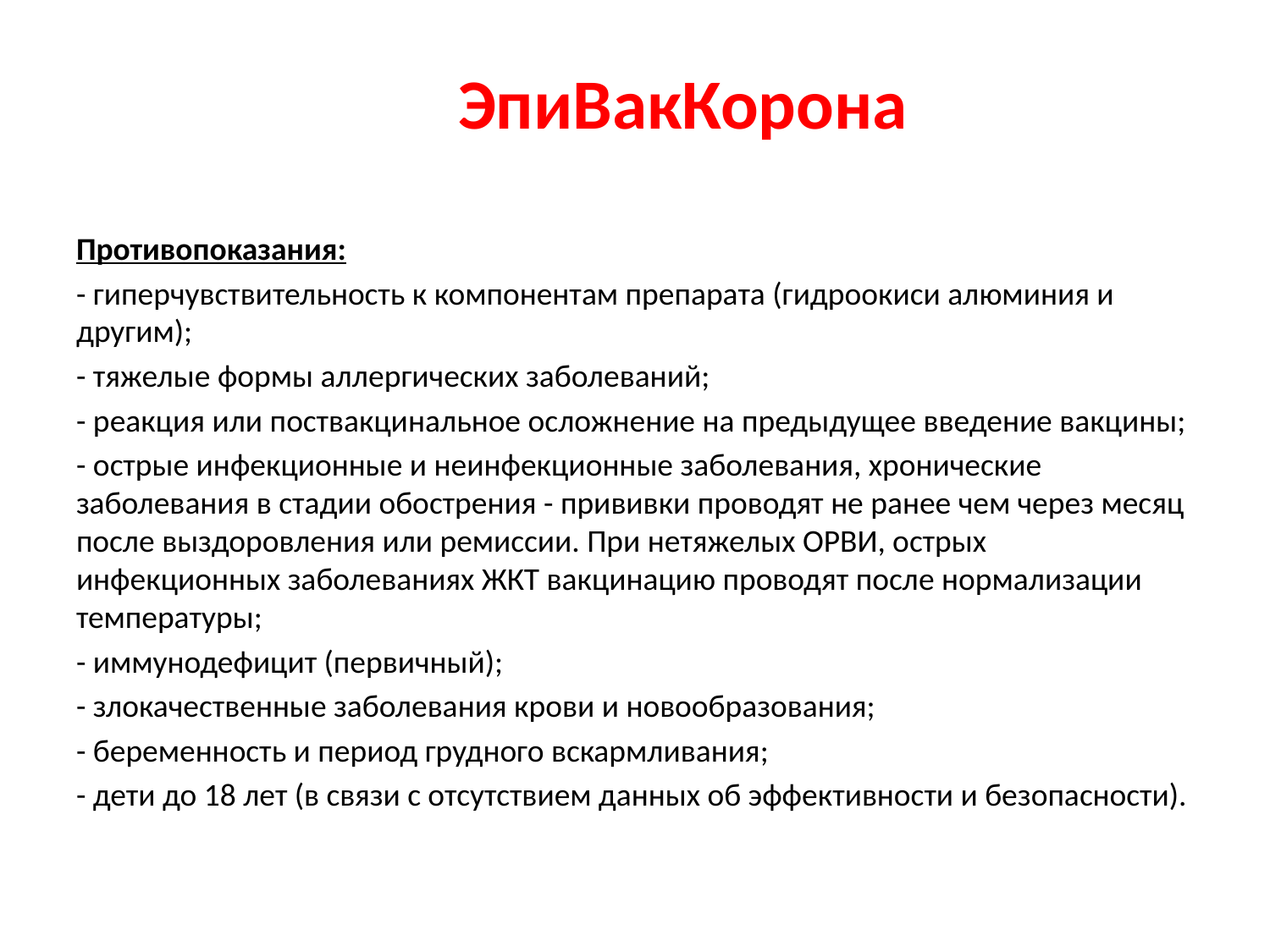

# ЭпиВакКорона
Противопоказания:
- гиперчувствительность к компонентам препарата (гидроокиси алюминия и другим);
- тяжелые формы аллергических заболеваний;
- реакция или поствакцинальное осложнение на предыдущее введение вакцины;
- острые инфекционные и неинфекционные заболевания, хронические заболевания в стадии обострения - прививки проводят не ранее чем через месяц после выздоровления или ремиссии. При нетяжелых ОРВИ, острых инфекционных заболеваниях ЖКТ вакцинацию проводят после нормализации температуры;
- иммунодефицит (первичный);
- злокачественные заболевания крови и новообразования;
- беременность и период грудного вскармливания;
- дети до 18 лет (в связи с отсутствием данных об эффективности и безопасности).